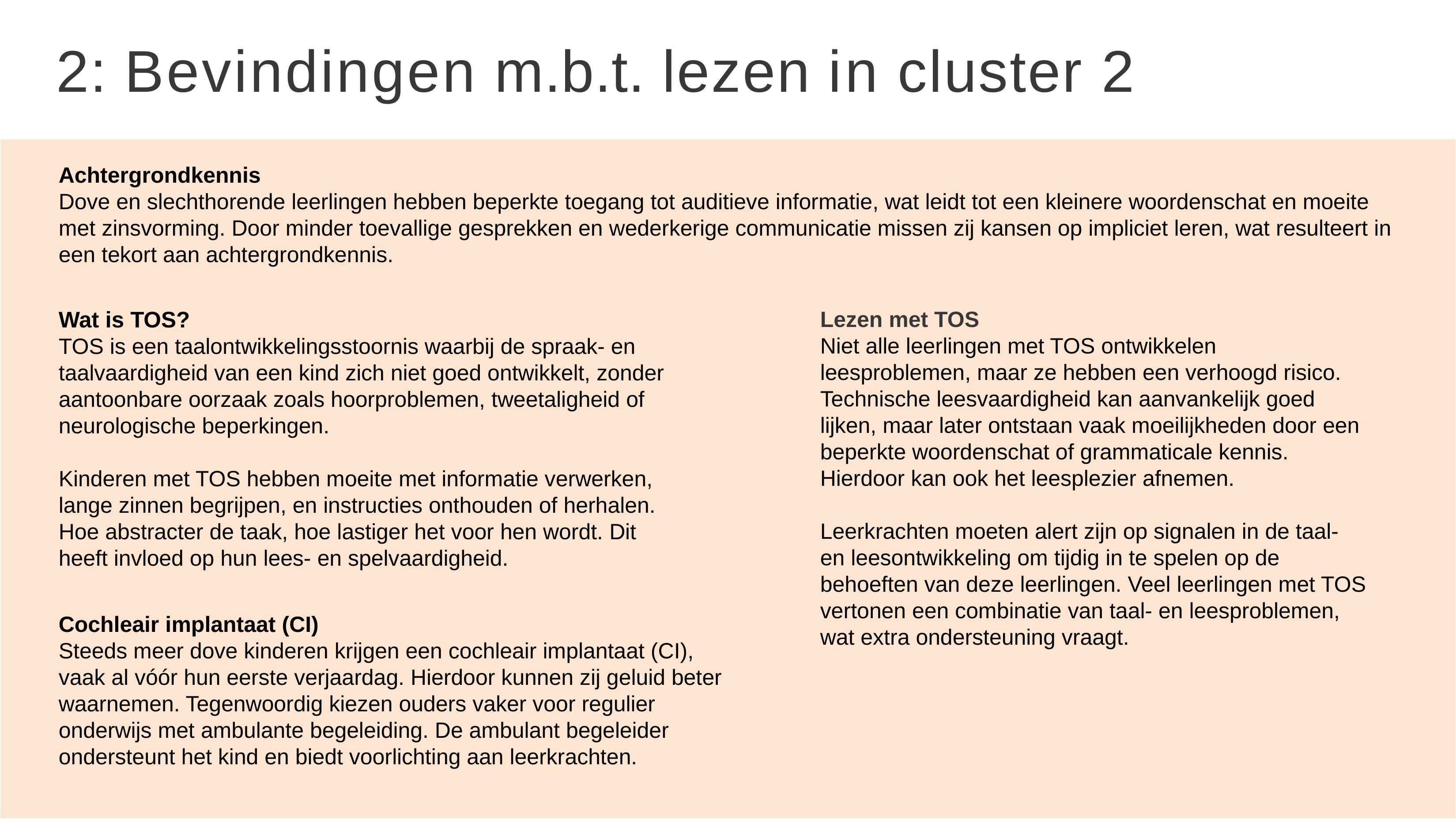

# 2: Bevindingen m.b.t. lezen in cluster 2
Achtergrondkennis
Dove en slechthorende leerlingen hebben beperkte toegang tot auditieve informatie, wat leidt tot een kleinere woordenschat en moeite met zinsvorming. Door minder toevallige gesprekken en wederkerige communicatie missen zij kansen op impliciet leren, wat resulteert in een tekort aan achtergrondkennis.
Wat is TOS?
TOS is een taalontwikkelingsstoornis waarbij de spraak- en taalvaardigheid van een kind zich niet goed ontwikkelt, zonder aantoonbare oorzaak zoals hoorproblemen, tweetaligheid of neurologische beperkingen.

Kinderen met TOS hebben moeite met informatie verwerken, lange zinnen begrijpen, en instructies onthouden of herhalen. Hoe abstracter de taak, hoe lastiger het voor hen wordt. Dit heeft invloed op hun lees- en spelvaardigheid.
Lezen met TOS
Niet alle leerlingen met TOS ontwikkelen leesproblemen, maar ze hebben een verhoogd risico. Technische leesvaardigheid kan aanvankelijk goed lijken, maar later ontstaan vaak moeilijkheden door een beperkte woordenschat of grammaticale kennis. Hierdoor kan ook het leesplezier afnemen.

Leerkrachten moeten alert zijn op signalen in de taal- en leesontwikkeling om tijdig in te spelen op de behoeften van deze leerlingen. Veel leerlingen met TOS vertonen een combinatie van taal- en leesproblemen, wat extra ondersteuning vraagt.
Cochleair implantaat (CI)
Steeds meer dove kinderen krijgen een cochleair implantaat (CI), vaak al vóór hun eerste verjaardag. Hierdoor kunnen zij geluid beter waarnemen. Tegenwoordig kiezen ouders vaker voor regulier onderwijs met ambulante begeleiding. De ambulant begeleider ondersteunt het kind en biedt voorlichting aan leerkrachten.